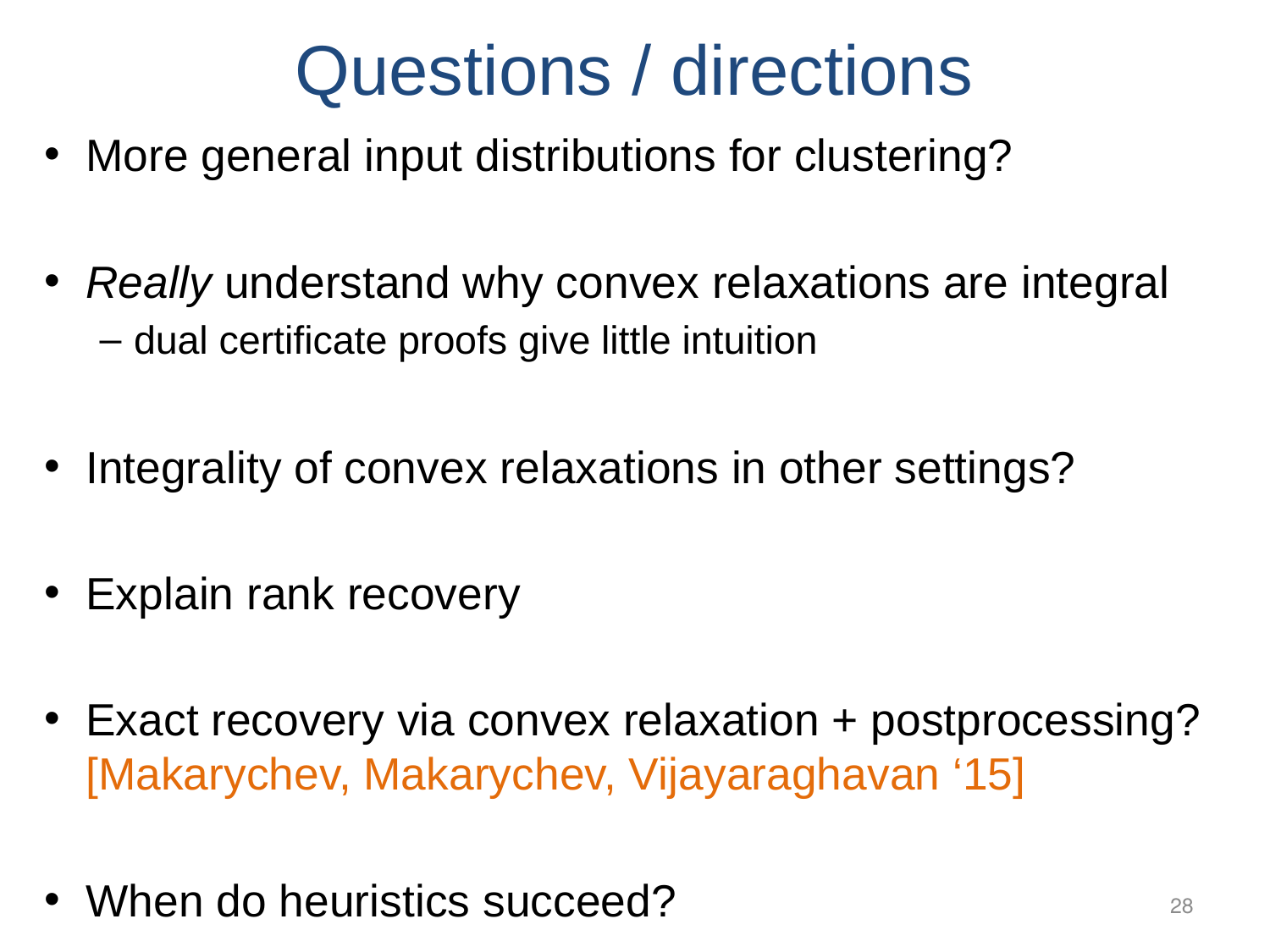

# Questions / directions
More general input distributions for clustering?

Really understand why convex relaxations are integral
dual certificate proofs give little intuition

Integrality of convex relaxations in other settings?

Explain rank recovery

Exact recovery via convex relaxation + postprocessing?
[Makarychev, Makarychev, Vijayaraghavan ‘15]

When do heuristics succeed?

28